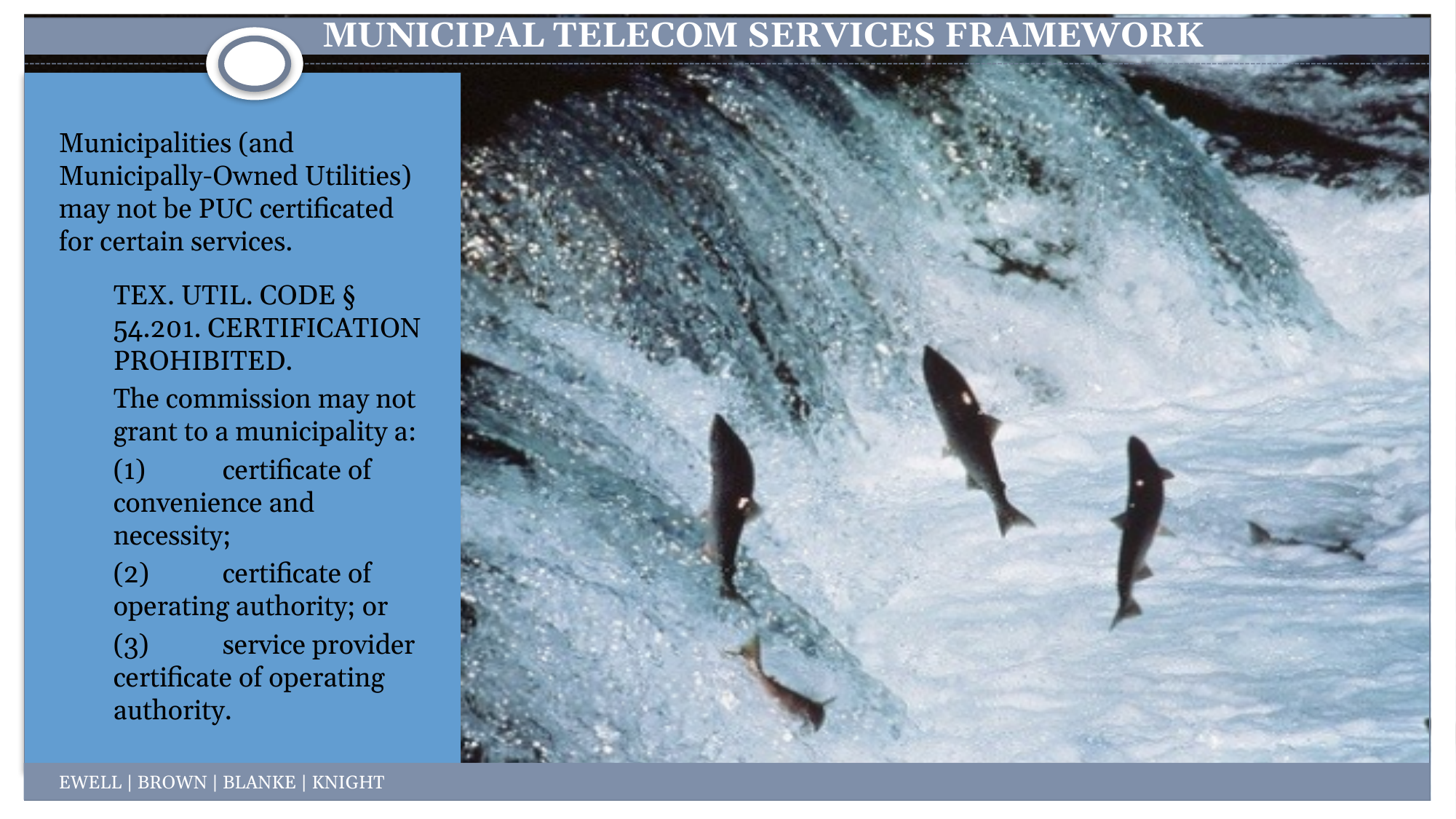

# Municipal telecom services framework
Municipalities (and Municipally-Owned Utilities) may not be PUC certificated for certain services.
Tex. Util. Code § 54.201. CERTIFICATION PROHIBITED.
The commission may not grant to a municipality a:
(1) 	certificate of convenience and necessity;
(2) 	certificate of operating authority; or
(3) 	service provider certificate of operating authority.

EWELL | BROWN | BLANKE | KNIGHT